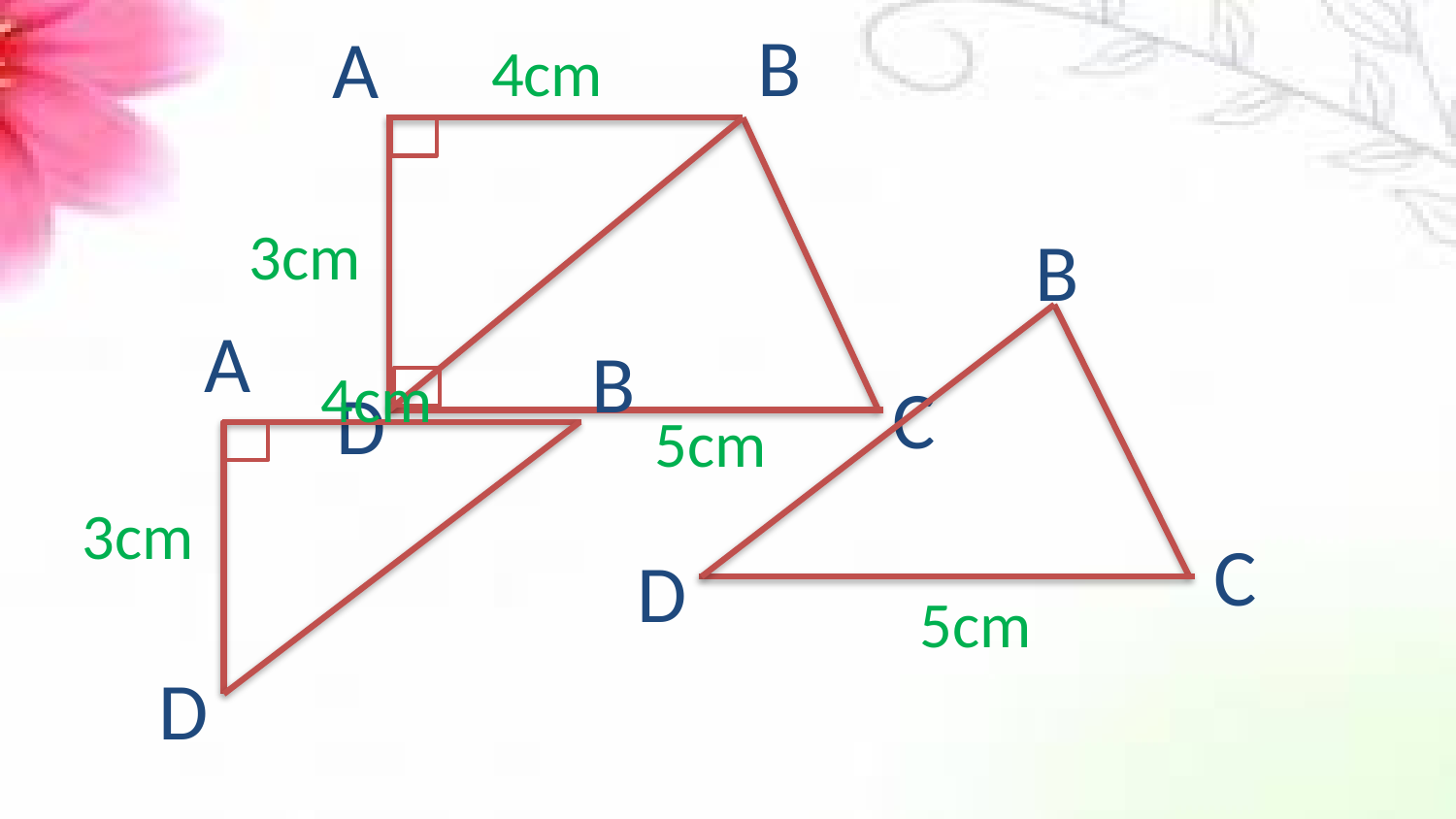

B
A
C
D
4cm

3cm
B
C
D
5cm
A
B
D
4cm
3cm

5cm